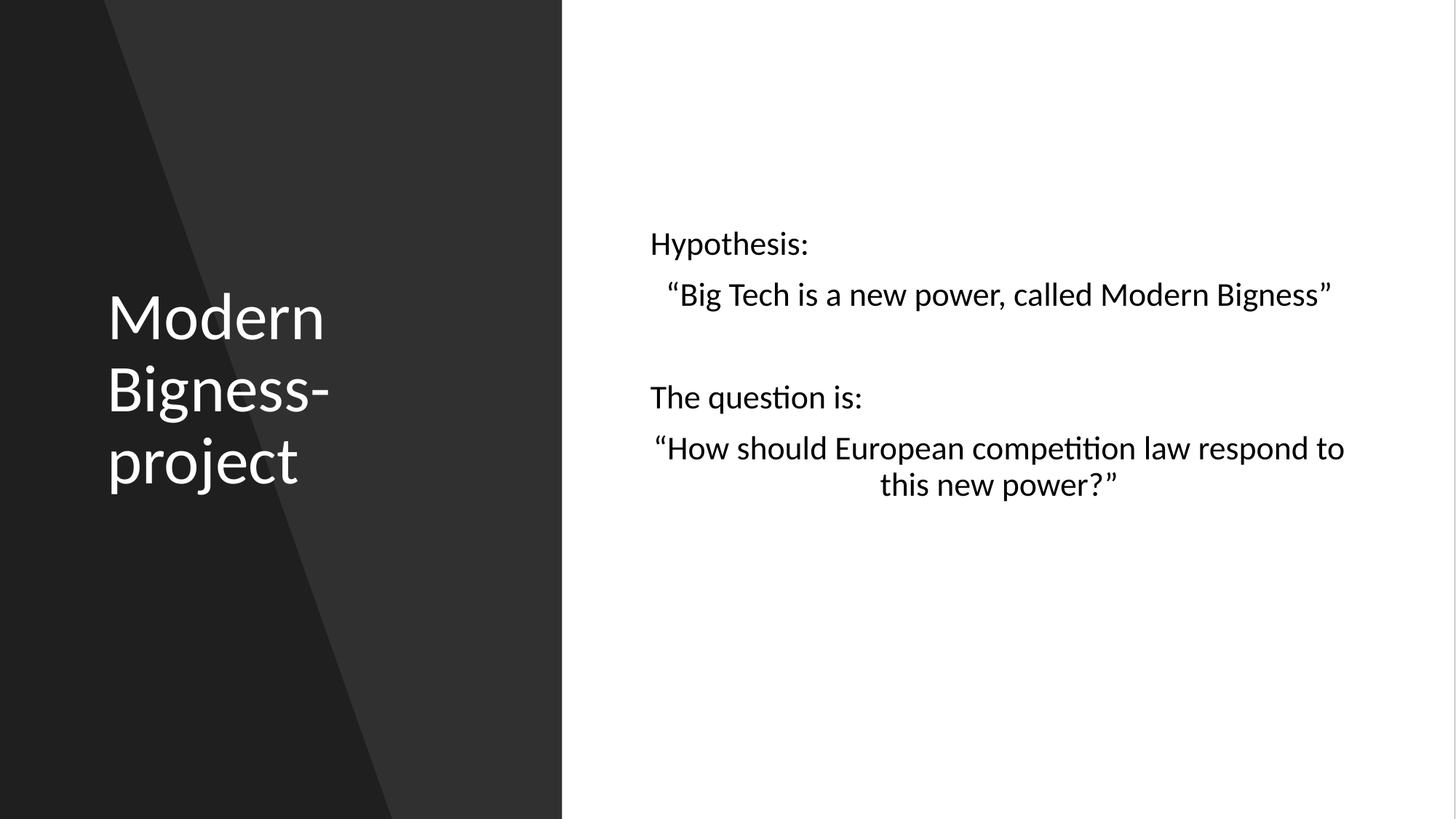

# Modern Bigness-project
Hypothesis:
“Big Tech is a new power, called Modern Bigness”

The question is:
“How should European competition law respond to this new power?”